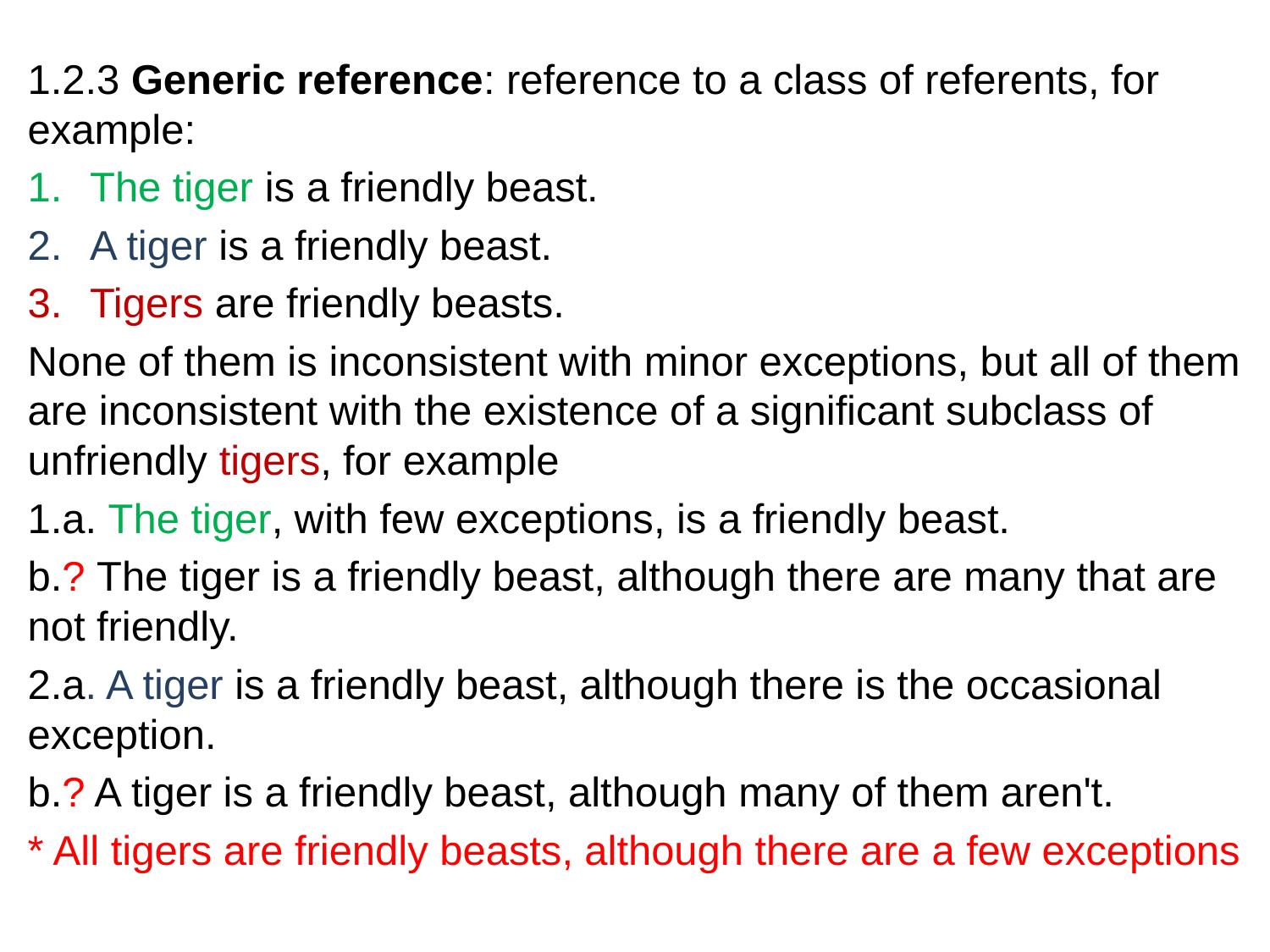

#
1.2.3 Generic reference: reference to a class of referents, for example:
The tiger is a friendly beast.
A tiger is a friendly beast.
Tigers are friendly beasts.
None of them is inconsistent with minor exceptions, but all of them are inconsistent with the existence of a significant subclass of unfriendly tigers, for example
1.a. The tiger, with few exceptions, is a friendly beast.
b.? The tiger is a friendly beast, although there are many that are not friendly.
2.a. A tiger is a friendly beast, although there is the occasional exception.
b.? A tiger is a friendly beast, although many of them aren't.
* All tigers are friendly beasts, although there are a few exceptions